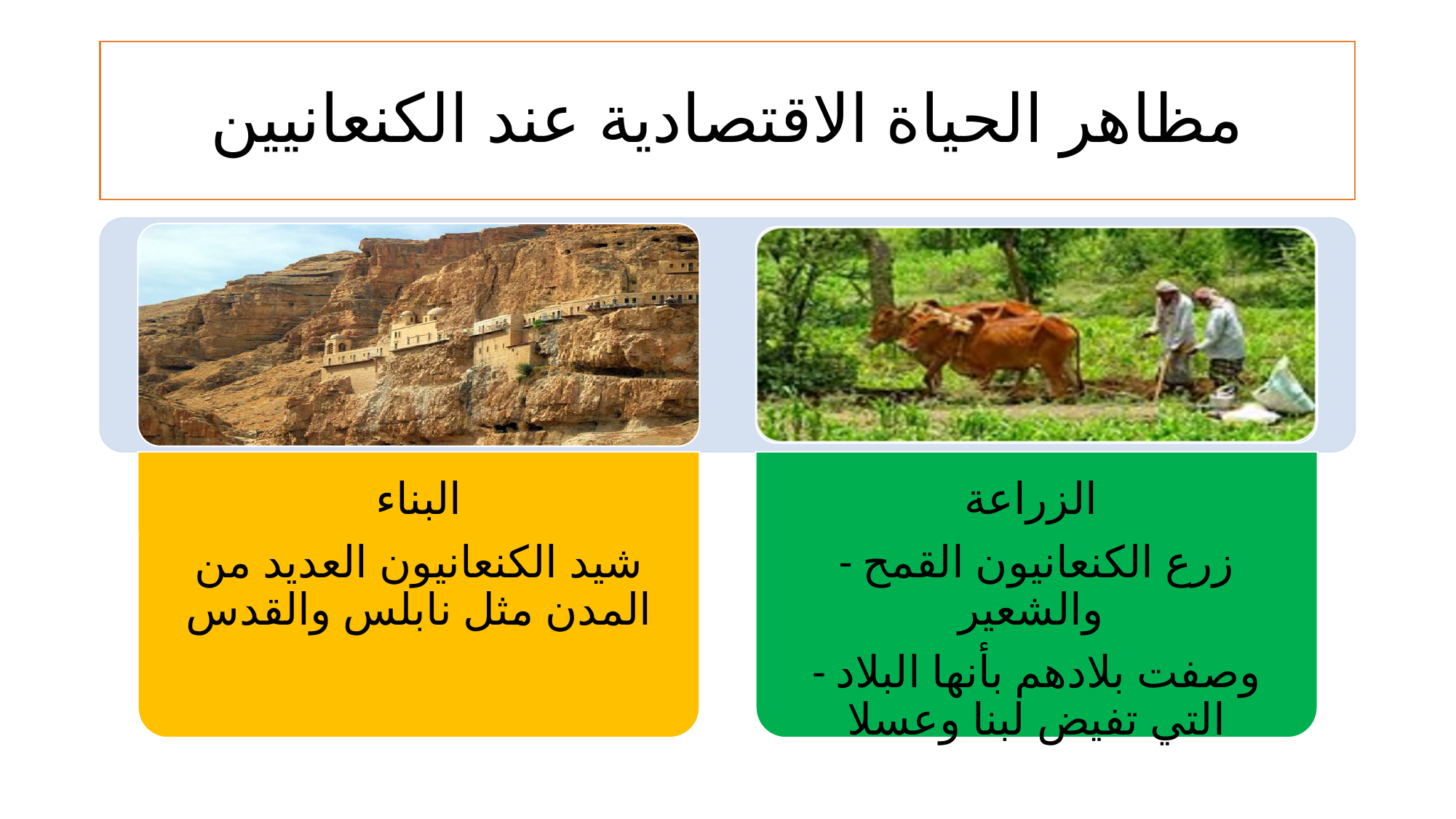

# مظاهر الحياة الاقتصادية عند الكنعانيين
البناء
شيد الكنعانيون العديد من المدن مثل نابلس والقدس
الزراعة
- زرع الكنعانيون القمح والشعير
- وصفت بلادهم بأنها البلاد التي تفيض لبنا وعسلا